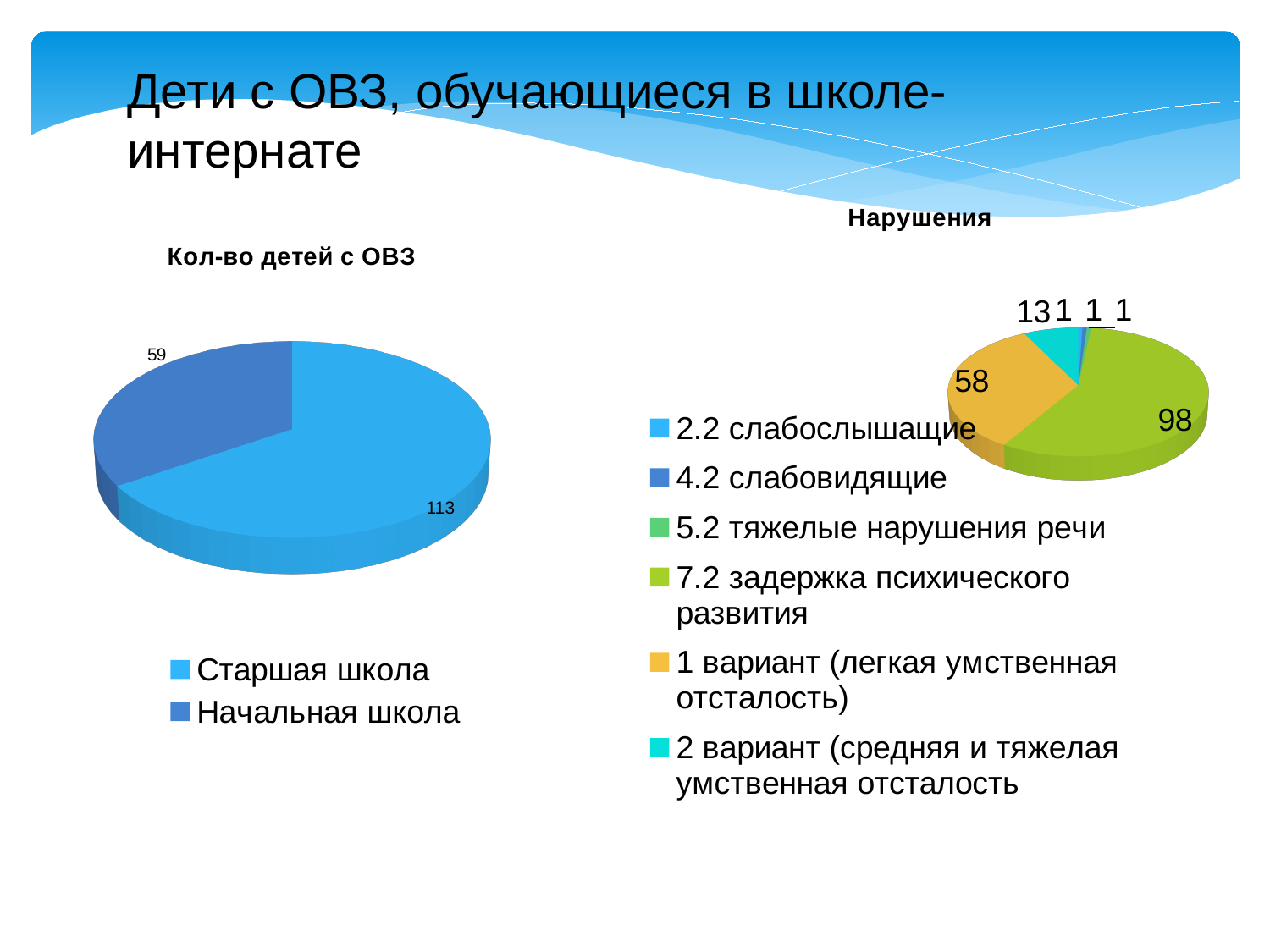

Дети с ОВЗ, обучающиеся в школе-интернате

[unsupported chart]

[unsupported chart]